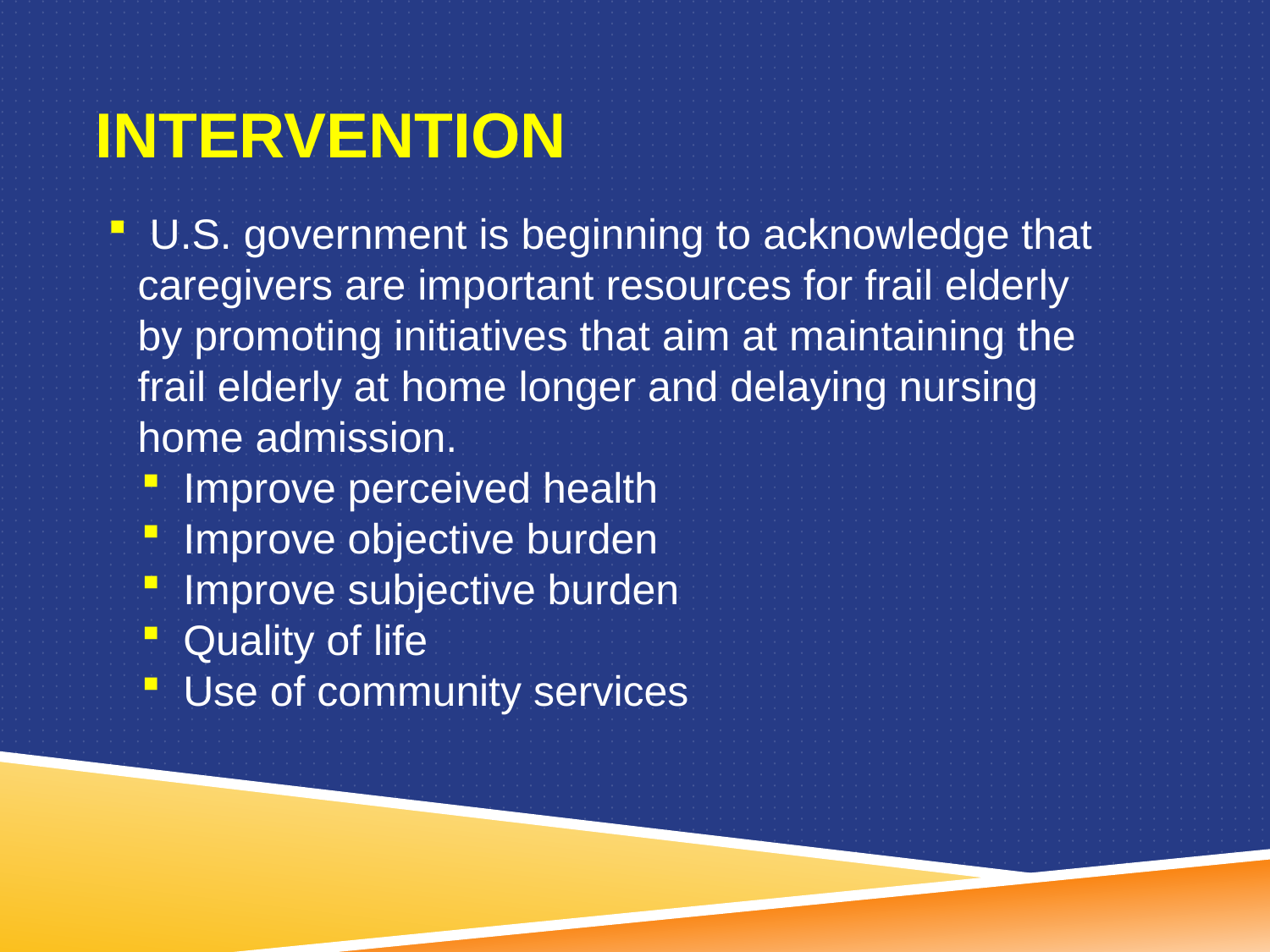

# Intervention
 U.S. government is beginning to acknowledge that caregivers are important resources for frail elderly by promoting initiatives that aim at maintaining the frail elderly at home longer and delaying nursing home admission.
 Improve perceived health
 Improve objective burden
 Improve subjective burden
 Quality of life
 Use of community services